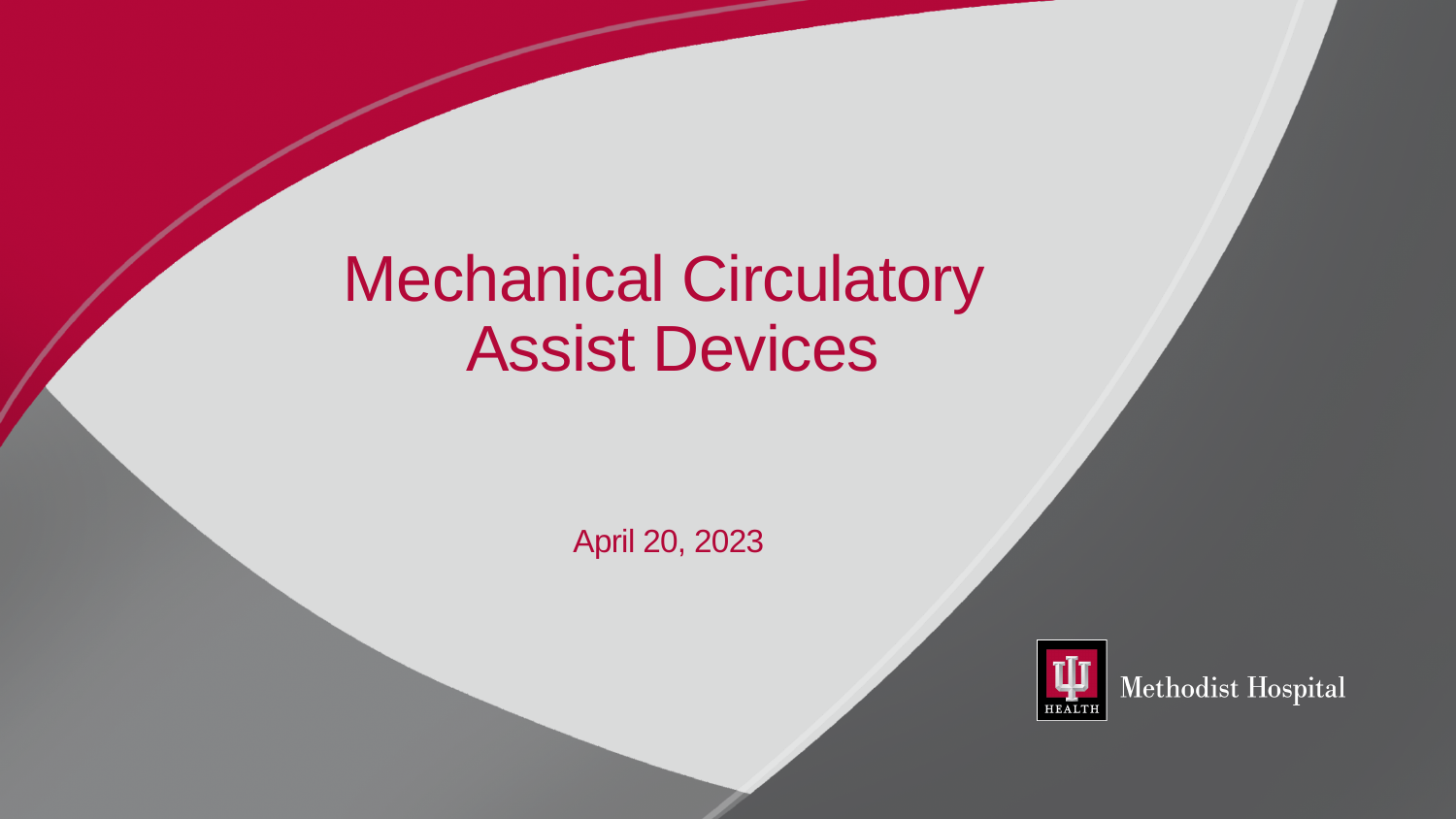

# Mechanical Circulatory Assist Devices April 20, 2023